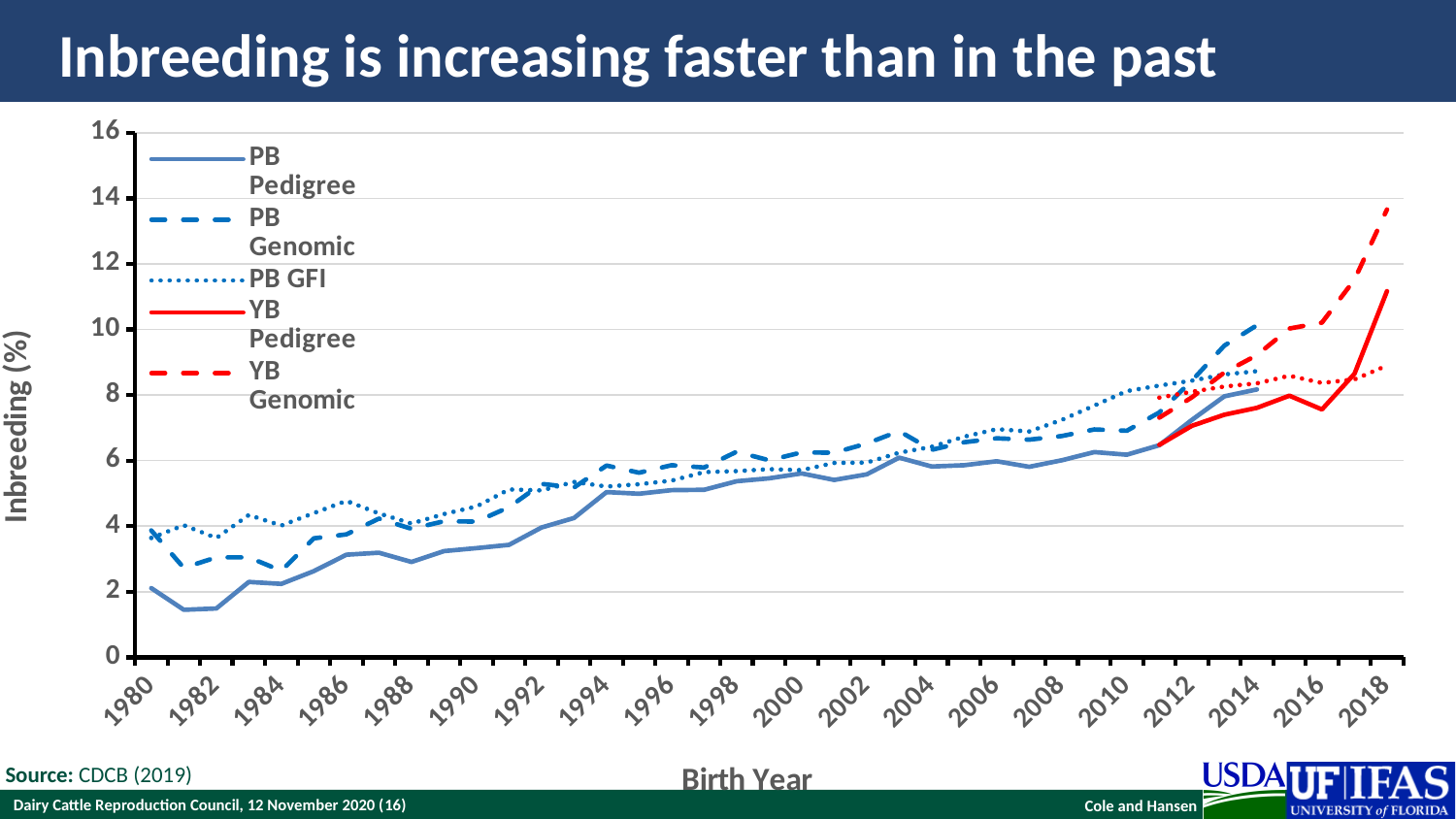

### Chart

| Category | PB Pedigree | PB Genomic | PB GFI | YB Pedigree | YB Genomic | YB GFI |
|---|---|---|---|---|---|---|
| 1980 | 2.11 | 3.87 | 3.64 | None | None | None |
| 1981 | 1.45 | 2.73 | 4.03 | None | None | None |
| 1982 | 1.49 | 3.05 | 3.64 | None | None | None |
| 1983 | 2.3 | 3.05 | 4.34 | None | None | None |
| 1984 | 2.24 | 2.64 | 4.02 | None | None | None |
| 1985 | 2.63 | 3.63 | 4.4 | None | None | None |
| 1986 | 3.13 | 3.75 | 4.77 | None | None | None |
| 1987 | 3.19 | 4.23 | 4.39 | None | None | None |
| 1988 | 2.91 | 3.92 | 4.08 | None | None | None |
| 1989 | 3.24 | 4.15 | 4.37 | None | None | None |
| 1990 | 3.33 | 4.14 | 4.6 | None | None | None |
| 1991 | 3.43 | 4.58 | 5.12 | None | None | None |
| 1992 | 3.96 | 5.29 | 5.09 | None | None | None |
| 1993 | 4.25 | 5.18 | 5.35 | None | None | None |
| 1994 | 5.04 | 5.85 | 5.21 | None | None | None |
| 1995 | 4.99 | 5.63 | 5.28 | None | None | None |
| 1996 | 5.1 | 5.86 | 5.39 | None | None | None |
| 1997 | 5.11 | 5.79 | 5.65 | None | None | None |
| 1998 | 5.37 | 6.27 | 5.68 | None | None | None |
| 1999 | 5.46 | 6.01 | 5.74 | None | None | None |
| 2000 | 5.61 | 6.25 | 5.71 | None | None | None |
| 2001 | 5.41 | 6.24 | 5.93 | None | None | None |
| 2002 | 5.58 | 6.52 | 5.94 | None | None | None |
| 2003 | 6.09 | 6.9 | 6.24 | None | None | None |
| 2004 | 5.82 | 6.33 | 6.42 | None | None | None |
| 2005 | 5.86 | 6.56 | 6.73 | None | None | None |
| 2006 | 5.98 | 6.68 | 6.96 | None | None | None |
| 2007 | 5.81 | 6.64 | 6.89 | None | None | None |
| 2008 | 6.01 | 6.75 | 7.24 | None | None | None |
| 2009 | 6.26 | 6.95 | 7.68 | None | None | None |
| 2010 | 6.18 | 6.91 | 8.12 | None | None | None |
| 2011 | 6.47 | 7.47 | 8.29 | 6.48 | 7.31 | 7.92 |
| 2012 | 7.24 | 8.44 | 8.44 | 7.06 | 7.93 | 8.1 |
| 2013 | 7.96 | 9.51 | 8.63 | 7.4 | 8.69 | 8.26 |
| 2014 | 8.17 | 10.13 | 8.73 | 7.61 | 9.22 | 8.36 |
| 2015 | None | None | None | 7.98 | 10.03 | 8.59 |
| 2016 | None | None | None | 7.56 | 10.21 | 8.37 |
| 2017 | None | None | None | 8.65 | 11.52 | 8.48 |
| 2018 | None | None | None | 11.17 | 13.66 | 8.9 |
# Inbreeding is increasing faster than in the past
Source: CDCB (2019)